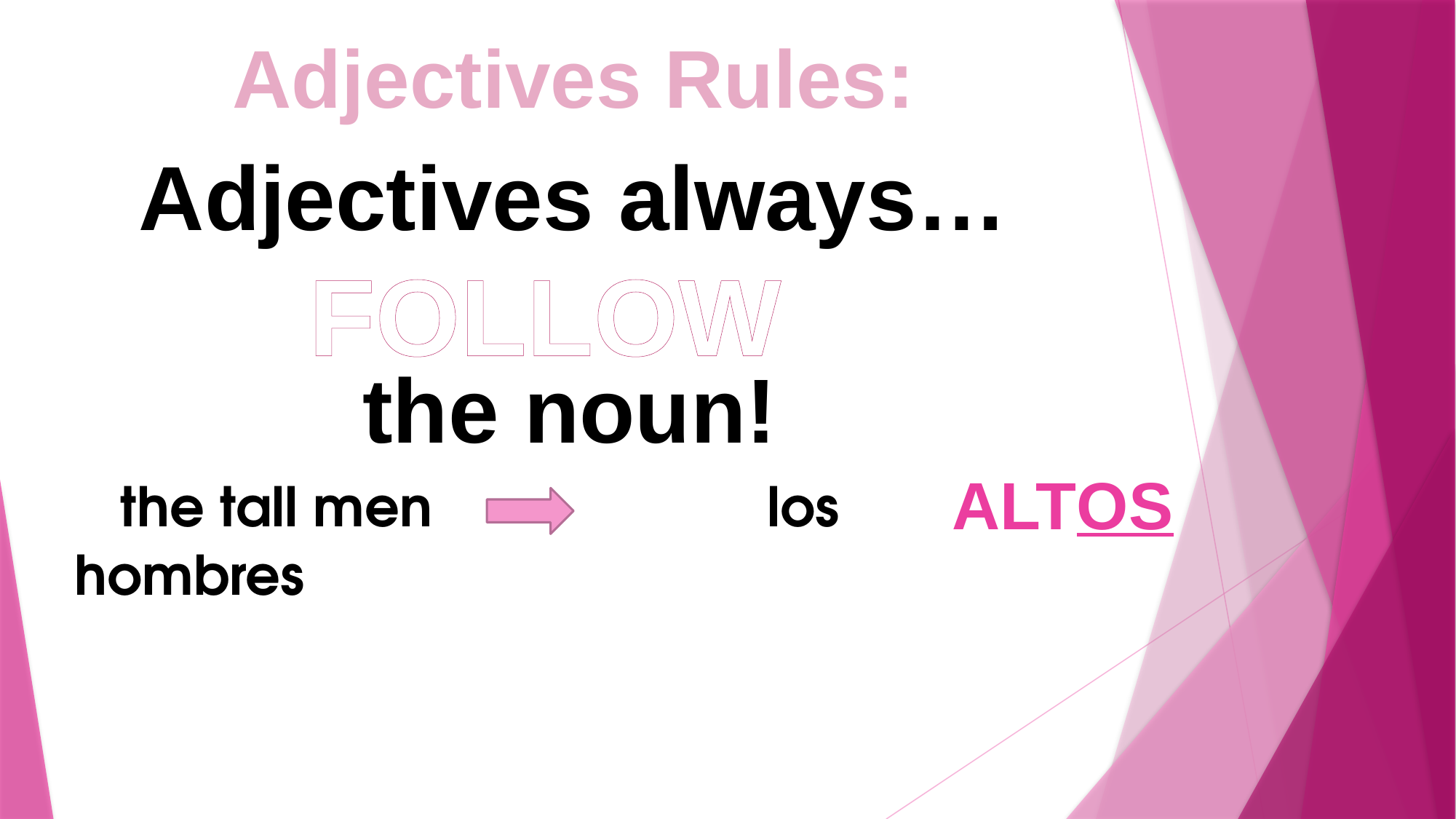

Adjectives Rules:
Adjectives always…
FOLLOW
the noun!
   the tall men			  los hombres
ALTOS